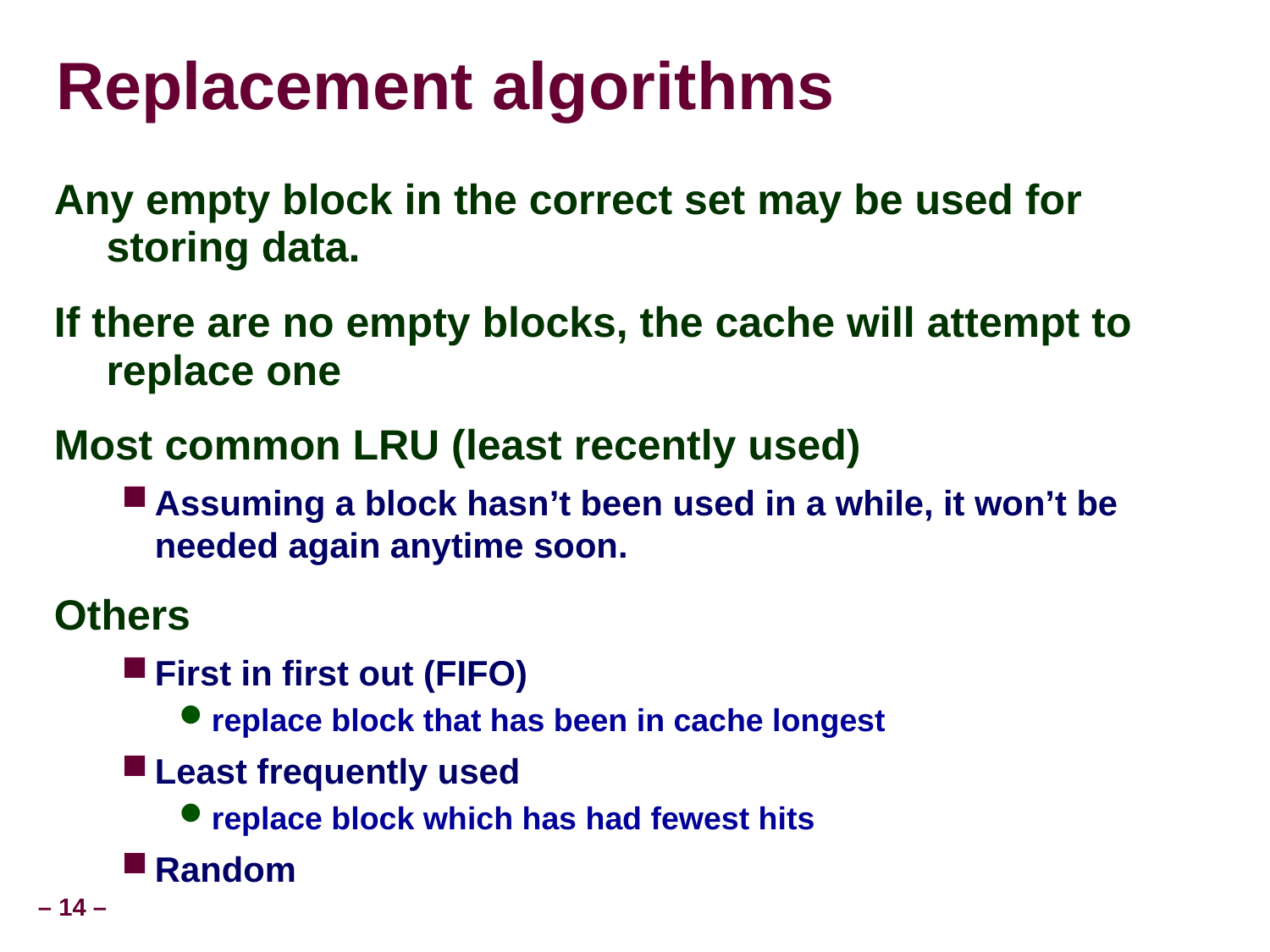

Replacement algorithms
Any empty block in the correct set may be used for storing data.
If there are no empty blocks, the cache will attempt to replace one
Most common LRU (least recently used)
Assuming a block hasn’t been used in a while, it won’t be needed again anytime soon.
Others
First in first out (FIFO)
replace block that has been in cache longest
Least frequently used
replace block which has had fewest hits
Random